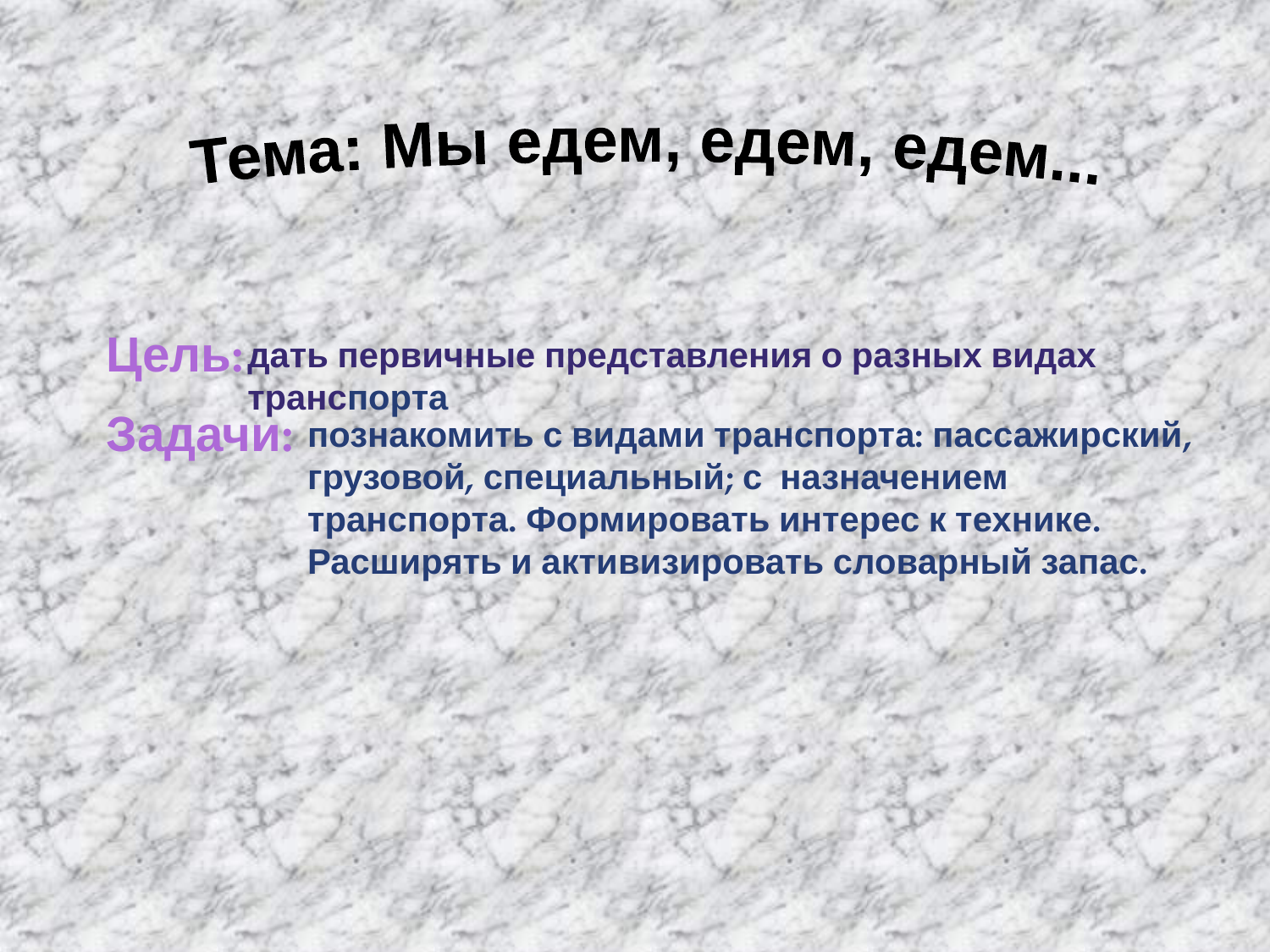

Тема: Мы едем, едем, едем...
Цель:
дать первичные представления о разных видах транспорта
Задачи:
познакомить с видами транспорта: пассажирский, грузовой, специальный; с  назначением  транспорта. Формировать интерес к технике.
Расширять и активизировать словарный запас.